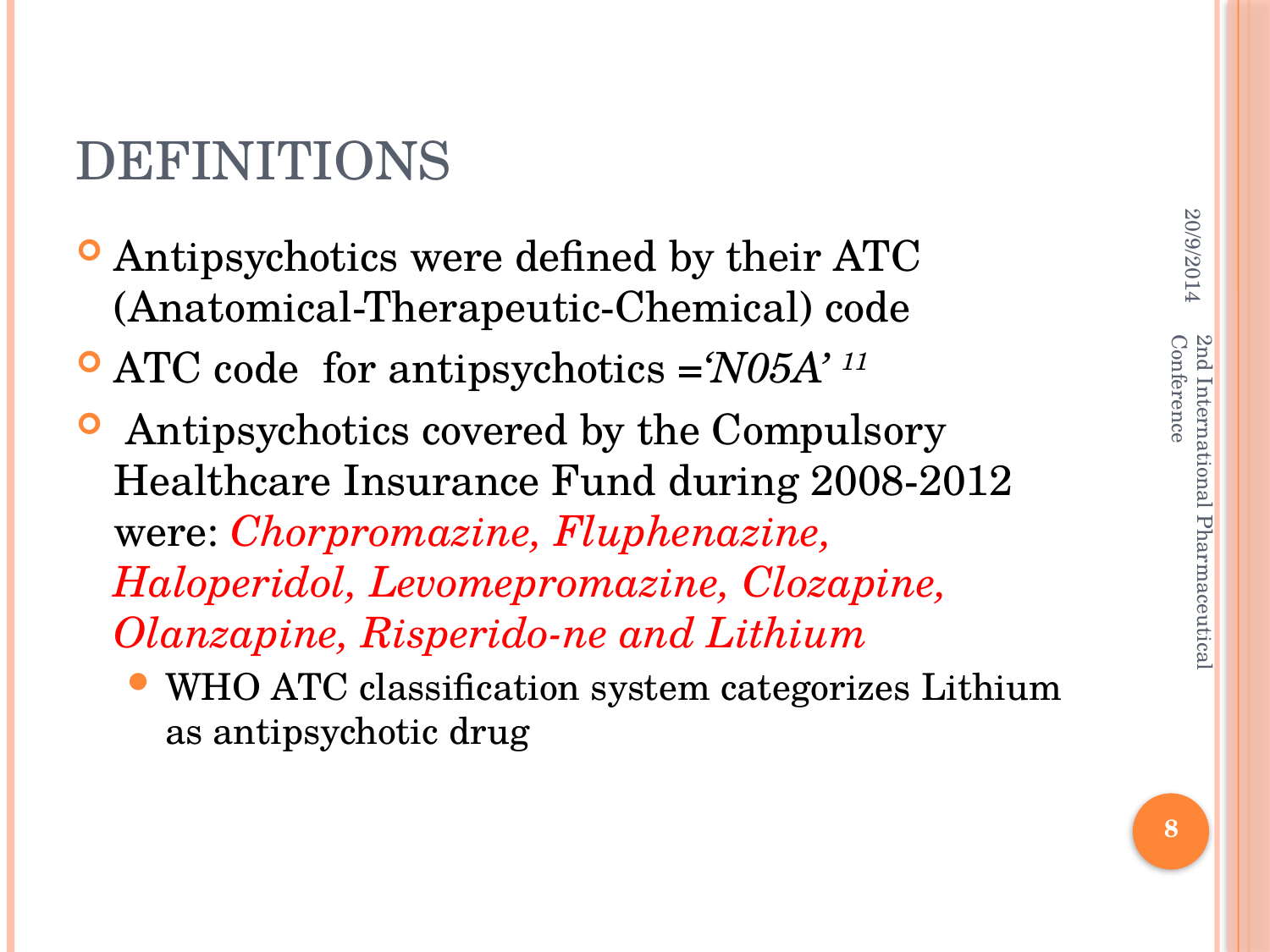

# Definitions
20/9/2014
Antipsychotics were defined by their ATC (Anatomical-Therapeutic-Chemical) code
ATC code  for antipsychotics =‘N05A’ 11
 Antipsychotics covered by the Compulsory Healthcare Insurance Fund during 2008-2012 were: Chorpromazine, Fluphenazine, Haloperidol, Levomepromazine, Clozapine, Olanzapine, Risperido-ne and Lithium
WHO ATC classification system categorizes Lithium as antipsychotic drug

2nd International Pharmaceutical Conference
8